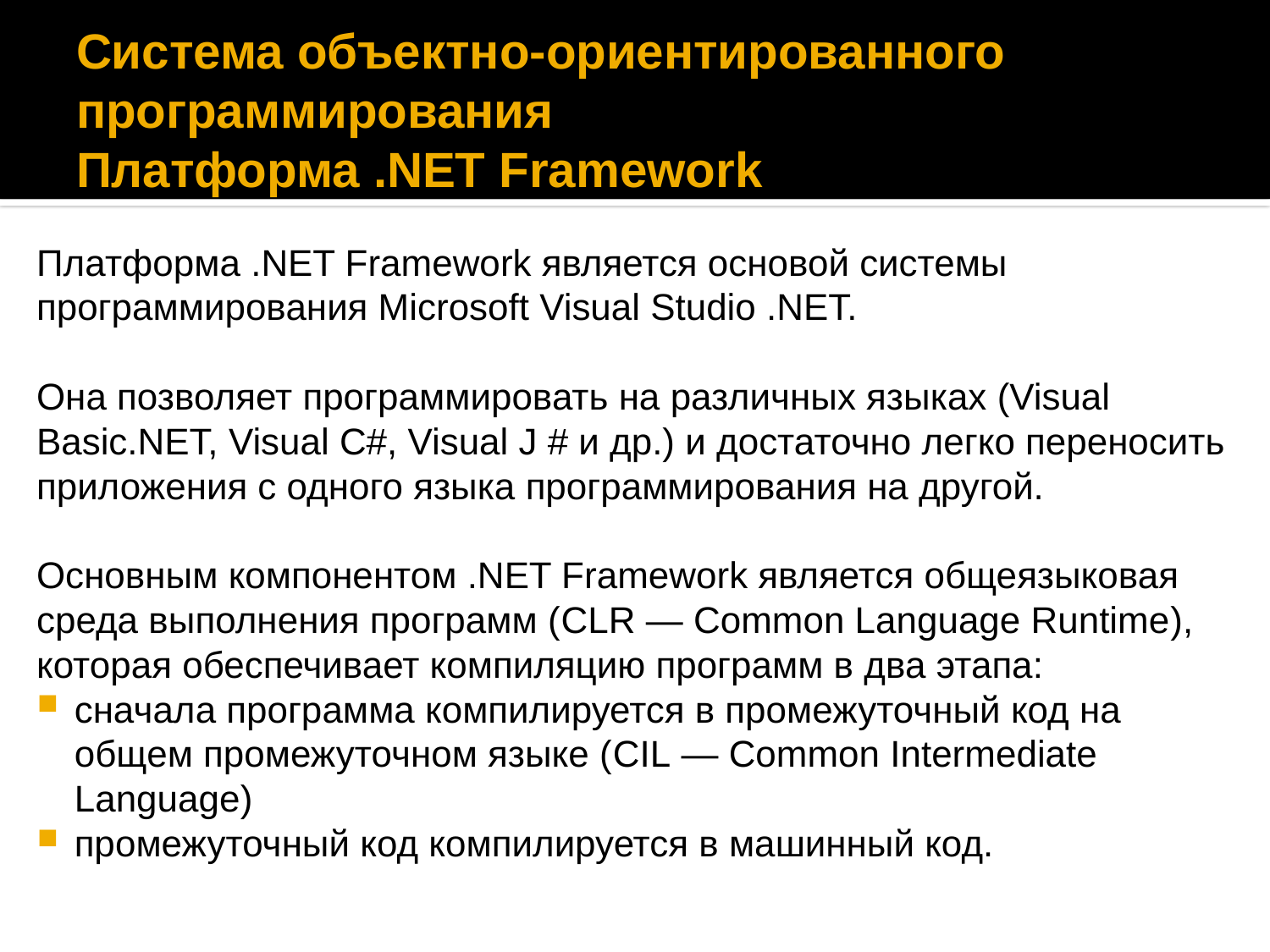

# Система объектно-ориентированного программирования Платформа .NET Framework
Платформа .NET Framework является основой системы программирования Microsoft Visual Studio .NET.

Она позволяет программировать на различных языках (Visual Basic.NET, Visual C#, Visual J # и др.) и достаточно легко переносить приложения с одного языка программирования на другой.

Основным компонентом .NET Framework является общеязыковая среда выполнения программ (CLR — Common Language Runtime), которая обеспечивает компиляцию программ в два этапа:
сначала программа компилируется в промежуточный код на общем промежуточном языке (CIL — Common Intermediate Language)
промежуточный код компилируется в машинный код.